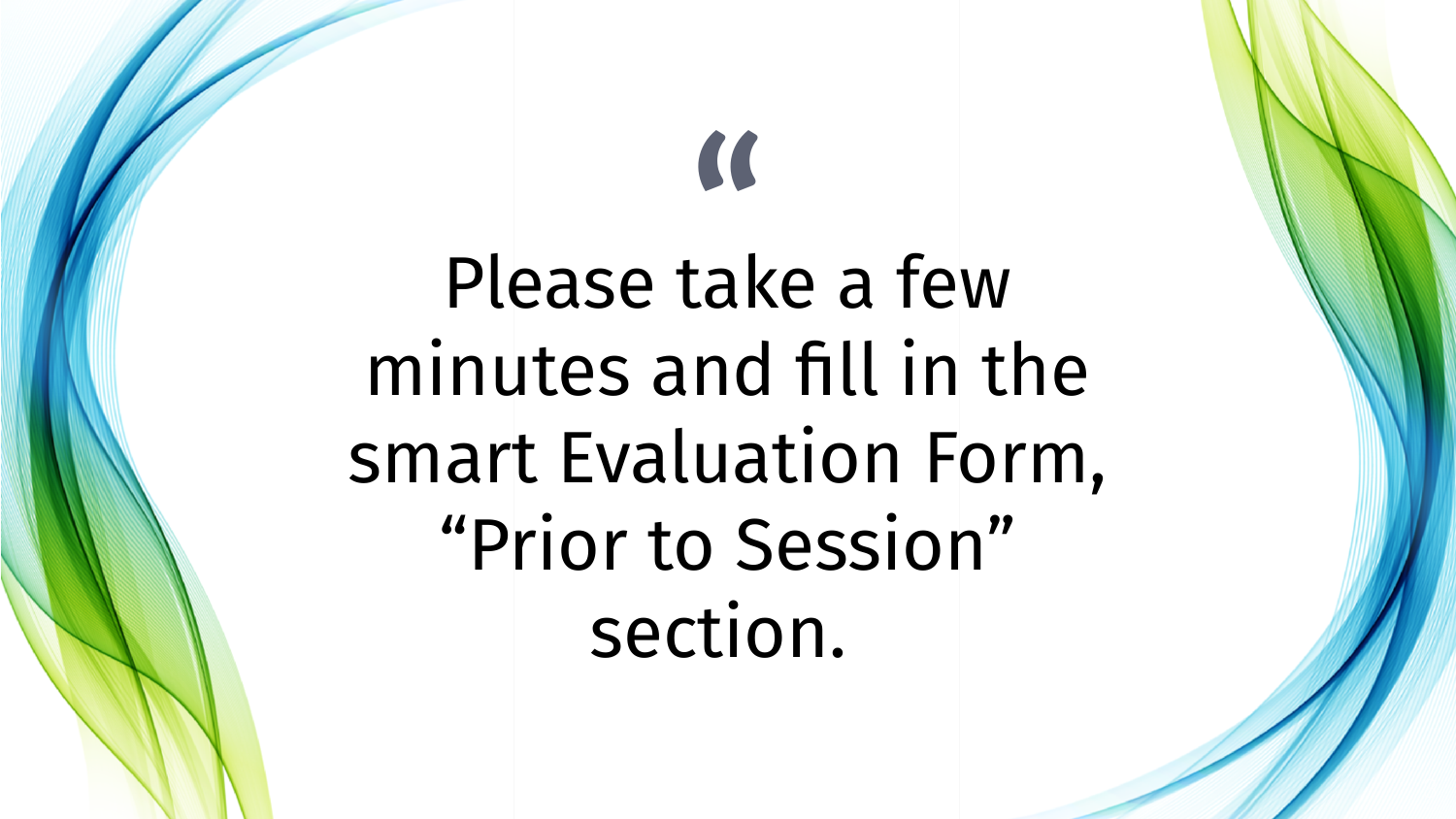

Please take a few minutes and fill in the smart Evaluation Form, “Prior to Session” section.
3